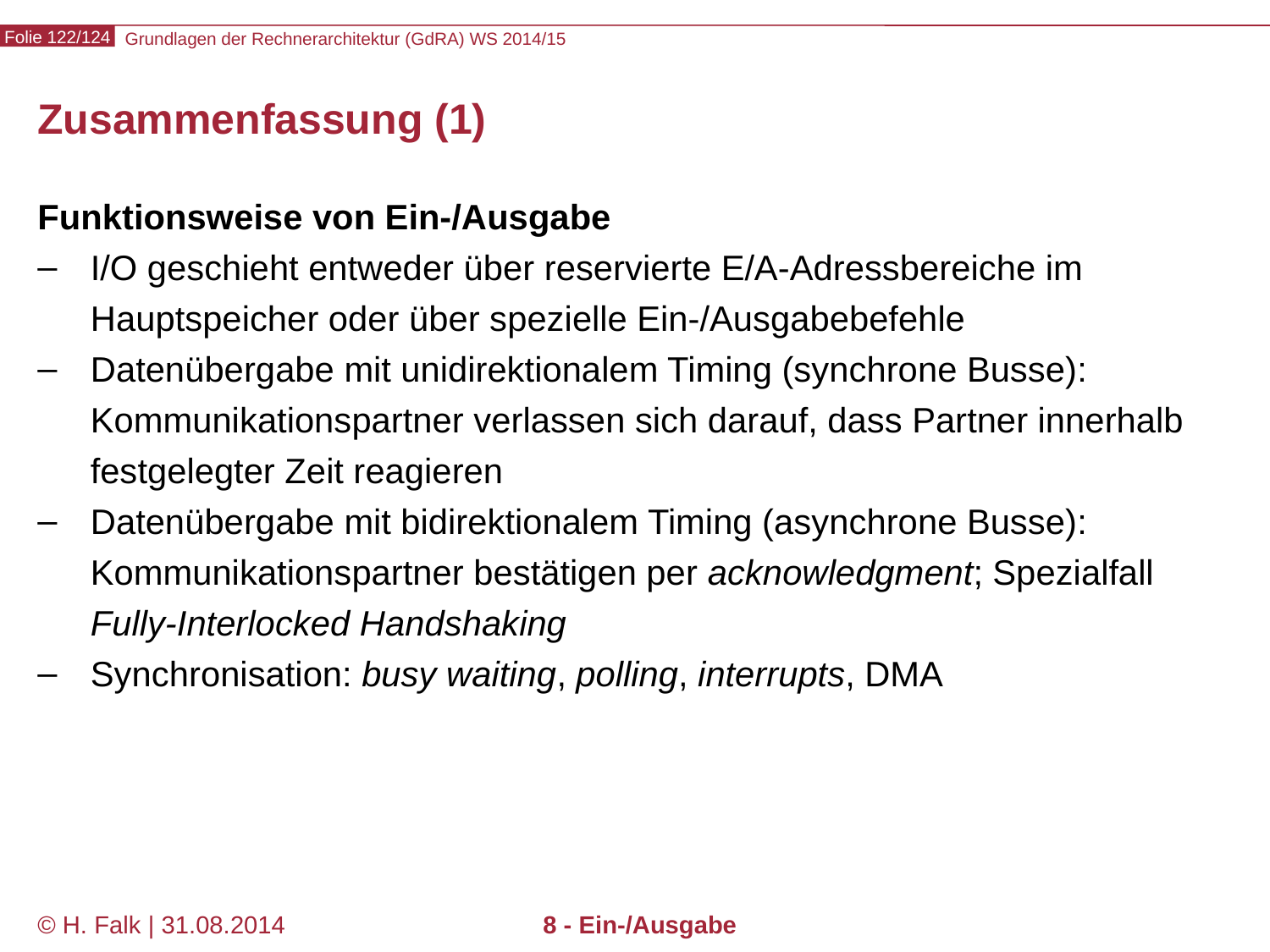

# Zusammenfassung (1)
Funktionsweise von Ein-/Ausgabe
I/O geschieht entweder über reservierte E/A-Adressbereiche im Hauptspeicher oder über spezielle Ein-/Ausgabebefehle
Datenübergabe mit unidirektionalem Timing (synchrone Busse): Kommunikationspartner verlassen sich darauf, dass Partner innerhalb festgelegter Zeit reagieren
Datenübergabe mit bidirektionalem Timing (asynchrone Busse): Kommunikationspartner bestätigen per acknowledgment; Spezialfall Fully-Interlocked Handshaking
Synchronisation: busy waiting, polling, interrupts, DMA
© H. Falk | 31.08.2014
8 - Ein-/Ausgabe